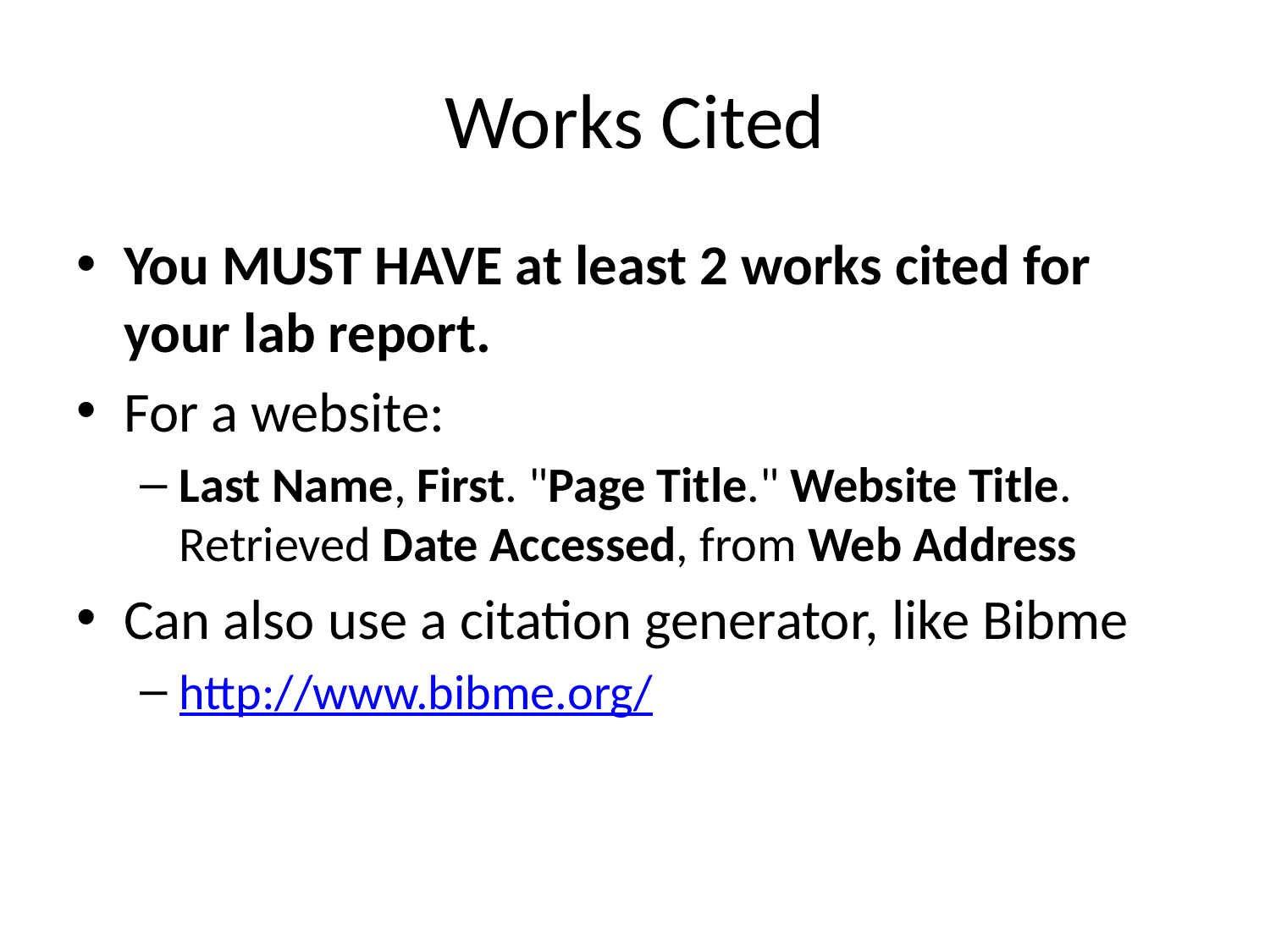

# Works Cited
You MUST HAVE at least 2 works cited for your lab report.
For a website:
Last Name, First. "Page Title." Website Title. Retrieved Date Accessed, from Web Address
Can also use a citation generator, like Bibme
http://www.bibme.org/